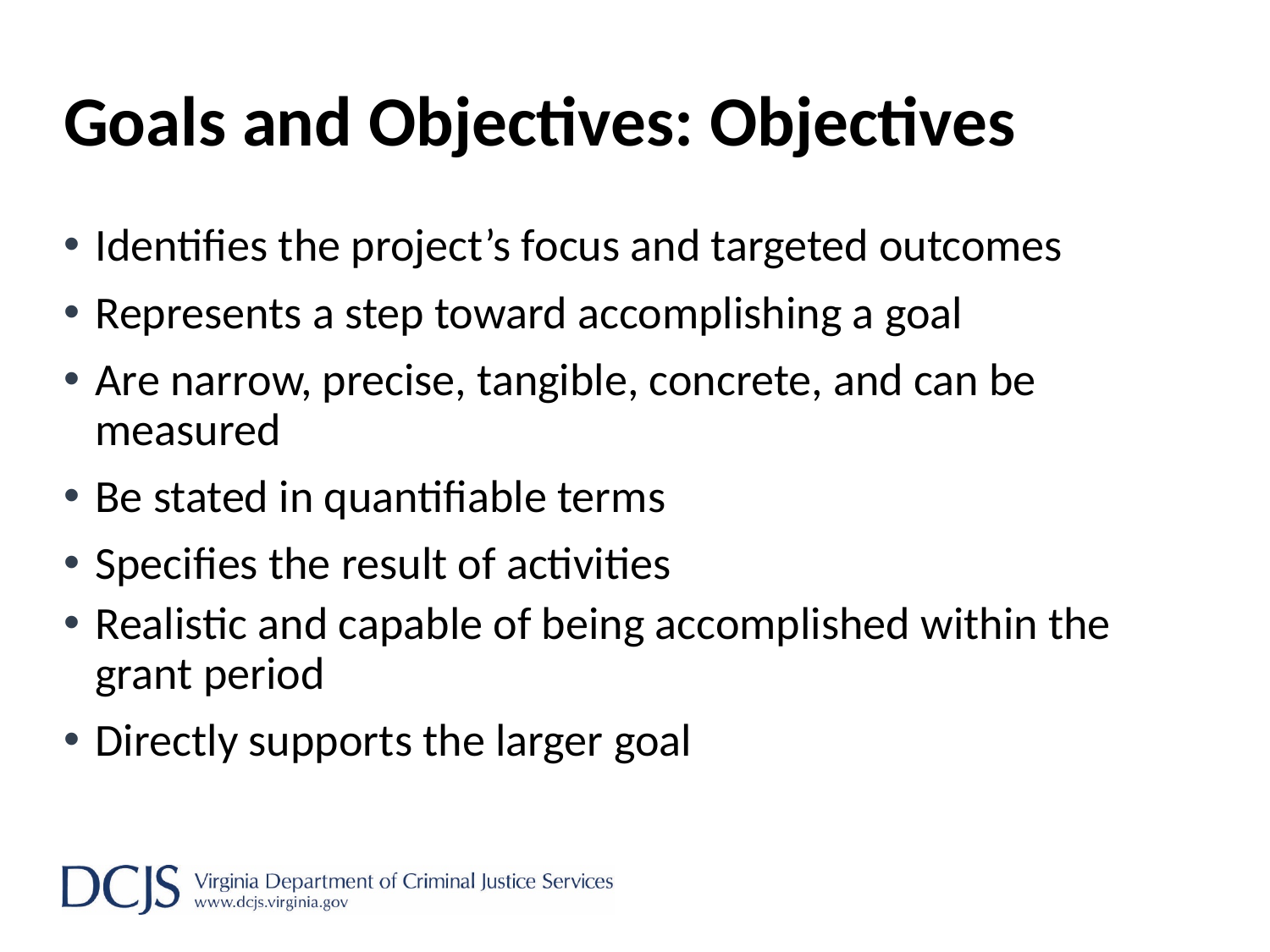

# Goals and Objectives: Objectives
Identifies the project’s focus and targeted outcomes
Represents a step toward accomplishing a goal
Are narrow, precise, tangible, concrete, and can be measured
Be stated in quantifiable terms
Specifies the result of activities
Realistic and capable of being accomplished within the grant period
Directly supports the larger goal